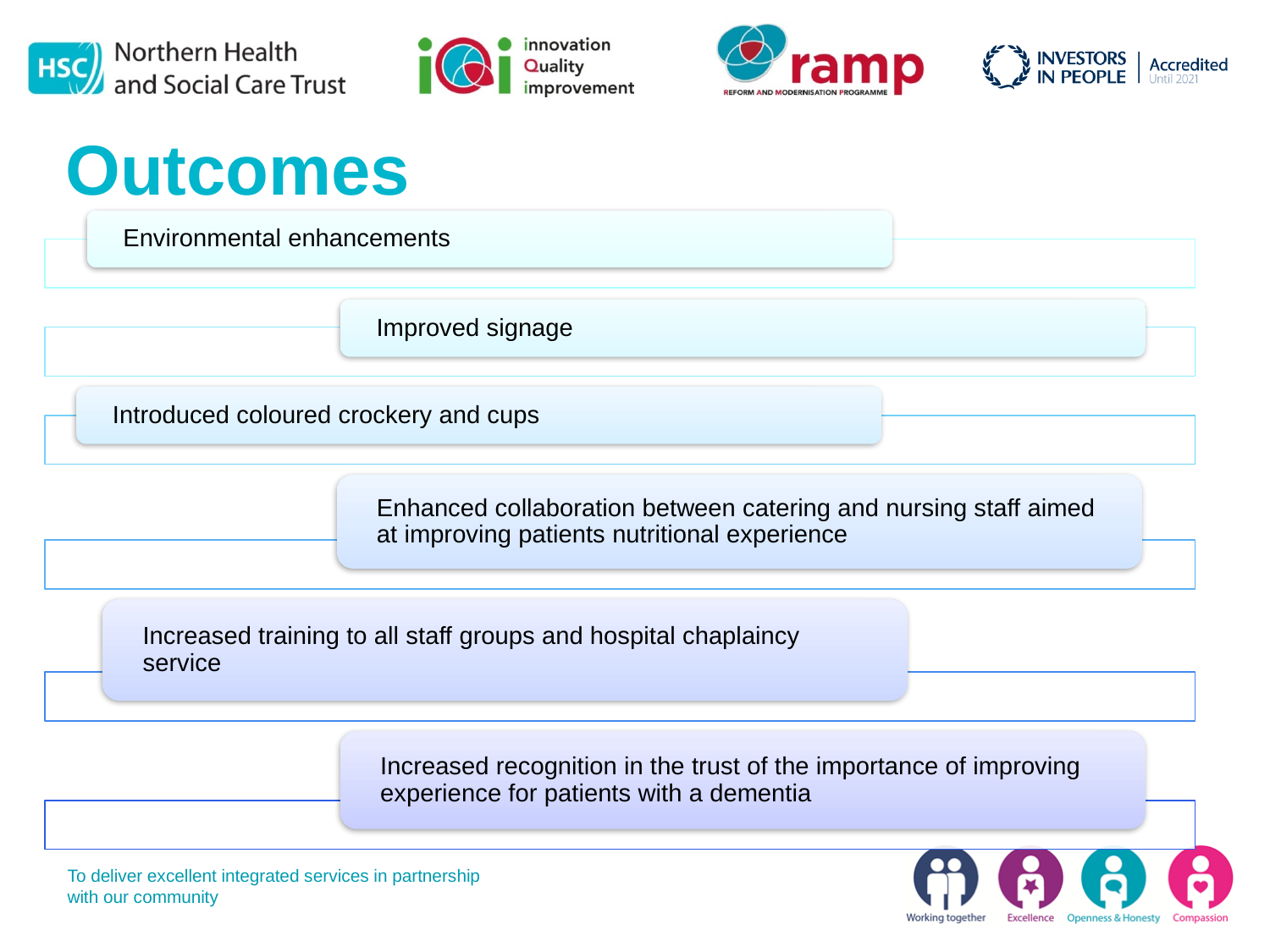

# Outcomes
Environmental enhancements
Improved signage
Introduced coloured crockery and cups
Enhanced collaboration between catering and nursing staff aimed at improving patients nutritional experience
Increased training to all staff groups and hospital chaplaincy service
Increased recognition in the trust of the importance of improving experience for patients with a dementia